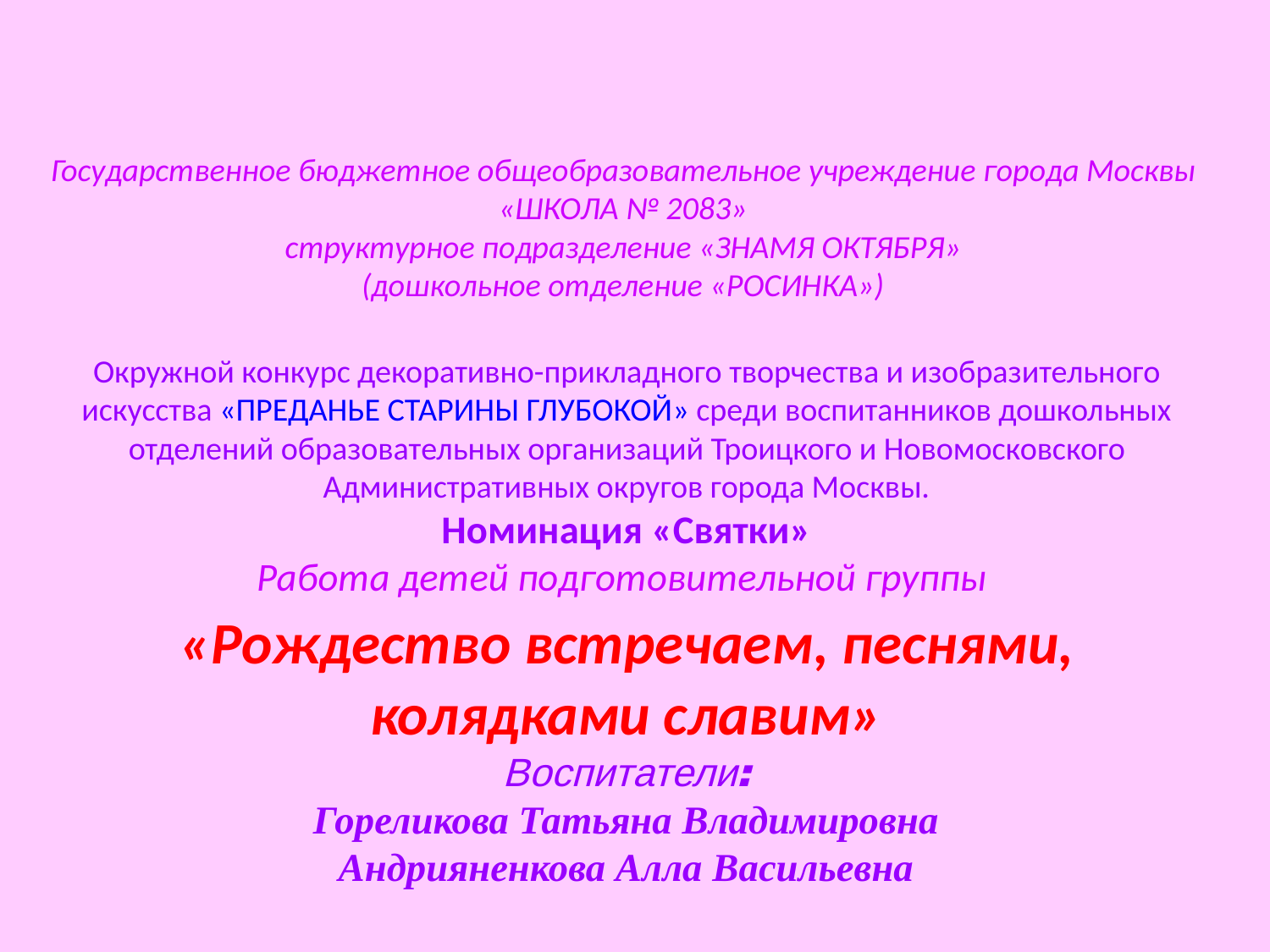

# Государственное бюджетное общеобразовательное учреждение города Москвы  «ШКОЛА № 2083» структурное подразделение «ЗНАМЯ ОКТЯБРЯ» (дошкольное отделение «РОСИНКА») Окружной конкурс декоративно-прикладного творчества и изобразительного искусства «ПРЕДАНЬЕ СТАРИНЫ ГЛУБОКОЙ» среди воспитанников дошкольных отделений образовательных организаций Троицкого и Новомосковского Административных округов города Москвы. Номинация «Святки» Работа детей подготовительной группы «Рождество встречаем, песнями, колядками славим» Воспитатели: Гореликова Татьяна Владимировна Андрияненкова Алла Васильевна